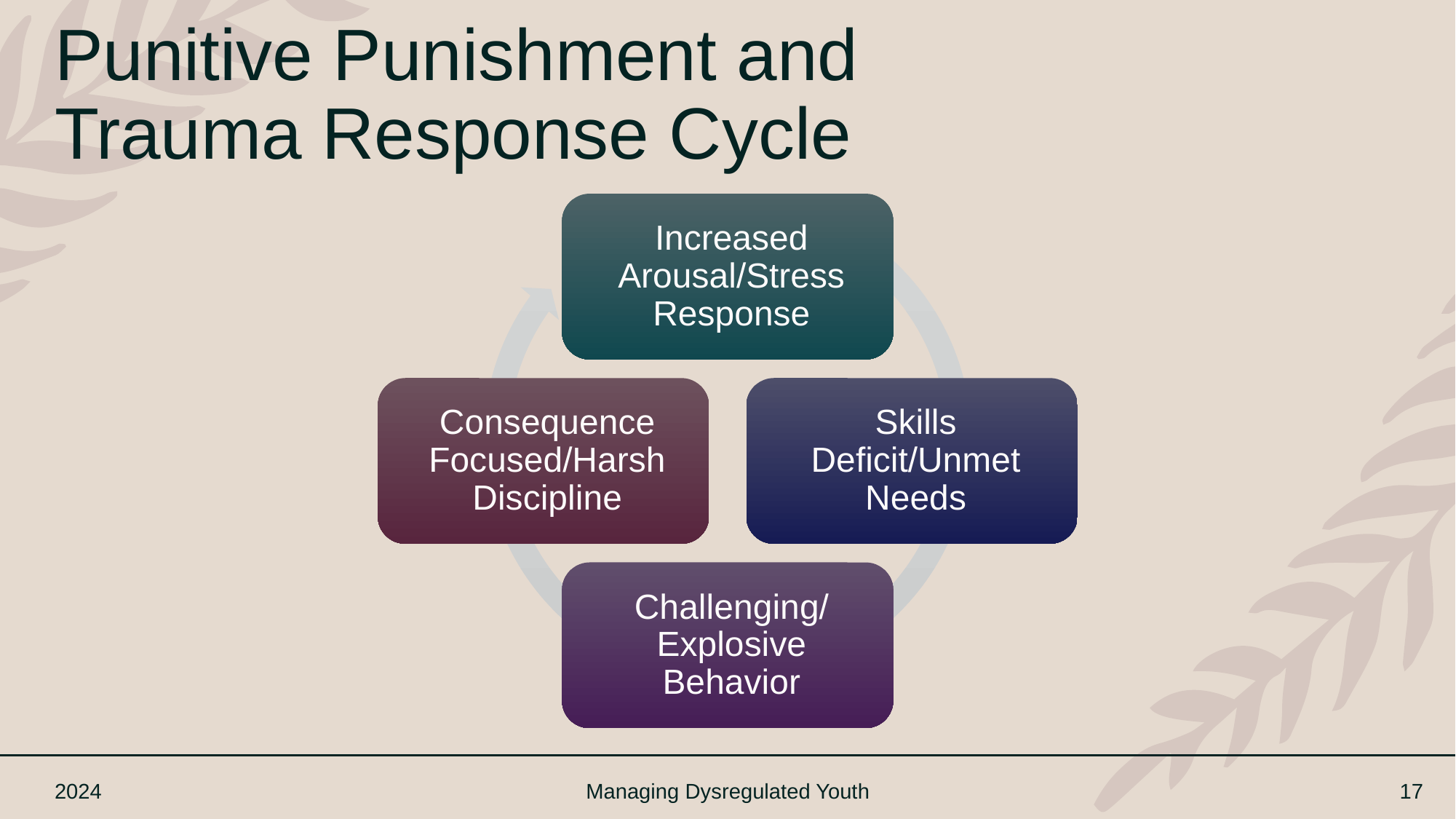

# Punitive Punishment and Trauma Response Cycle
Increased Arousal/Stress Response
Skills Deficit/Unmet Needs
Challenging/Explosive Behavior
Consequence Focused/Harsh Discipline
2024
Managing Dysregulated Youth
17